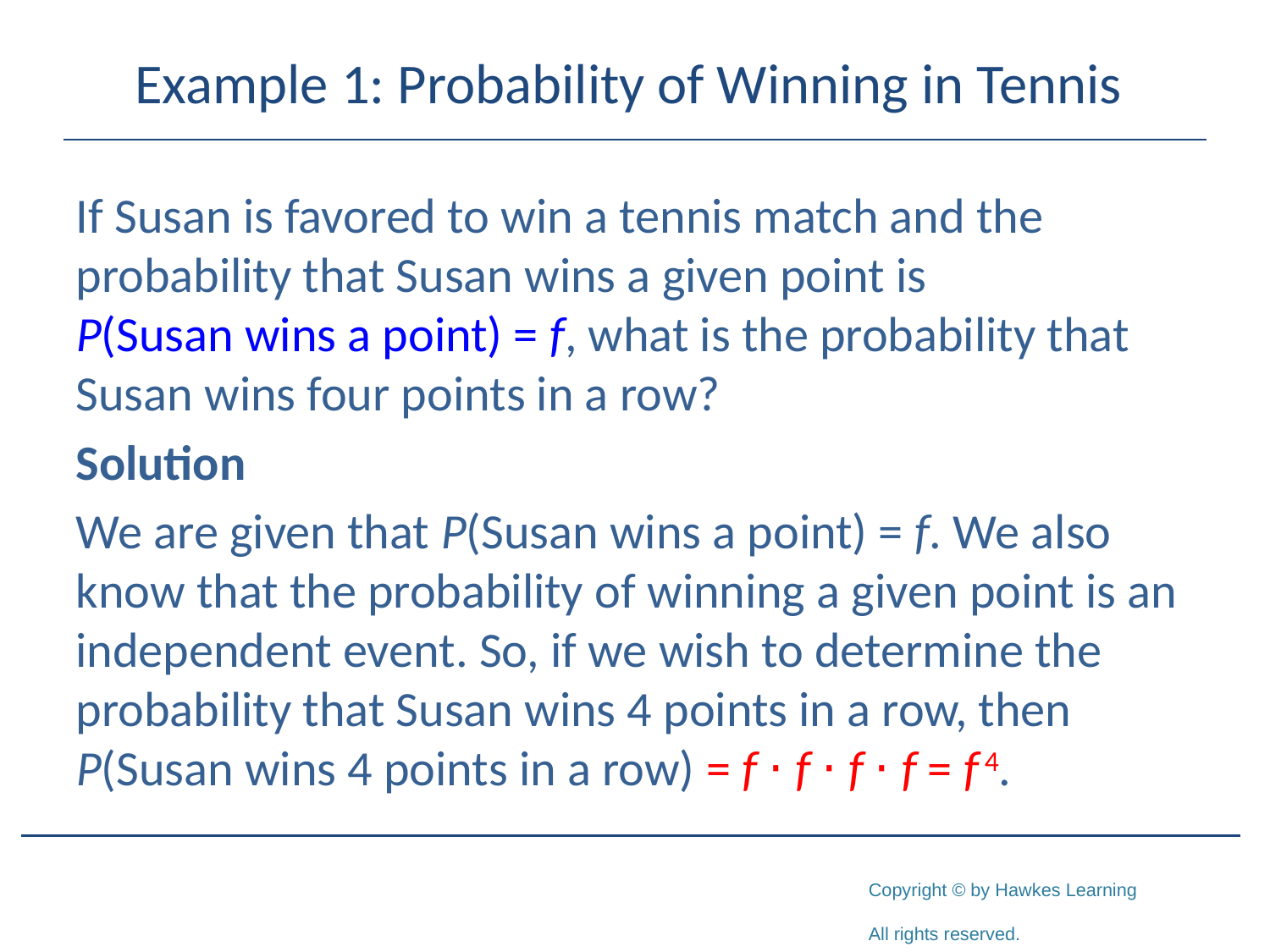

# Example 1: Probability of Winning in Tennis
If Susan is favored to win a tennis match and the probability that Susan wins a given point is
P(Susan wins a point) = f, what is the probability that Susan wins four points in a row?
Solution
We are given that P(Susan wins a point) = f. We also know that the probability of winning a given point is an independent event. So, if we wish to determine the probability that Susan wins 4 points in a row, then P(Susan wins 4 points in a row) = f ⋅ f ⋅ f ⋅ f = f 4.